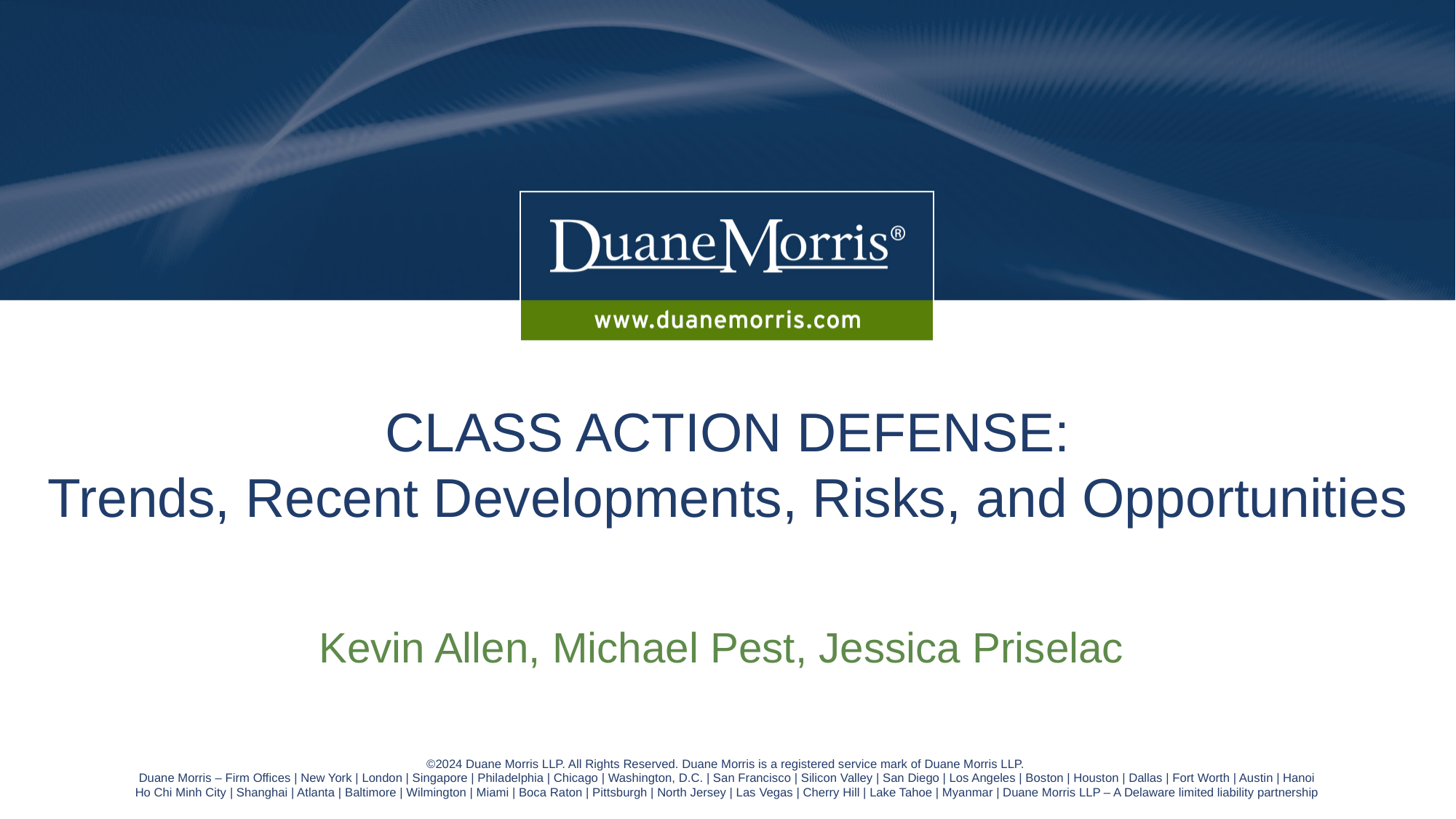

# CLASS ACTION DEFENSE: Trends, Recent Developments, Risks, and Opportunities
Kevin Allen, Michael Pest, Jessica Priselac